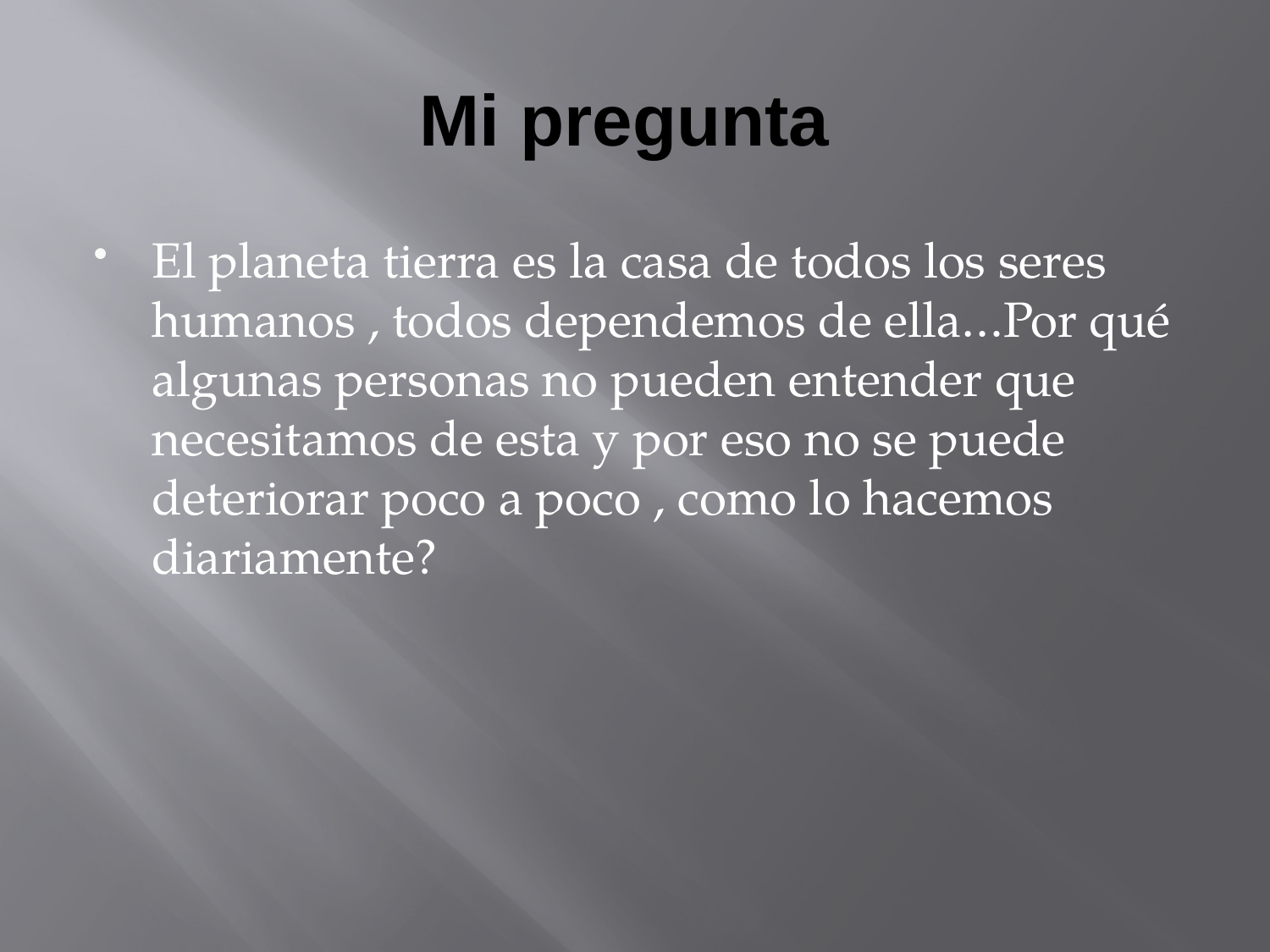

# Mi pregunta
El planeta tierra es la casa de todos los seres humanos , todos dependemos de ella…Por qué algunas personas no pueden entender que necesitamos de esta y por eso no se puede deteriorar poco a poco , como lo hacemos diariamente?